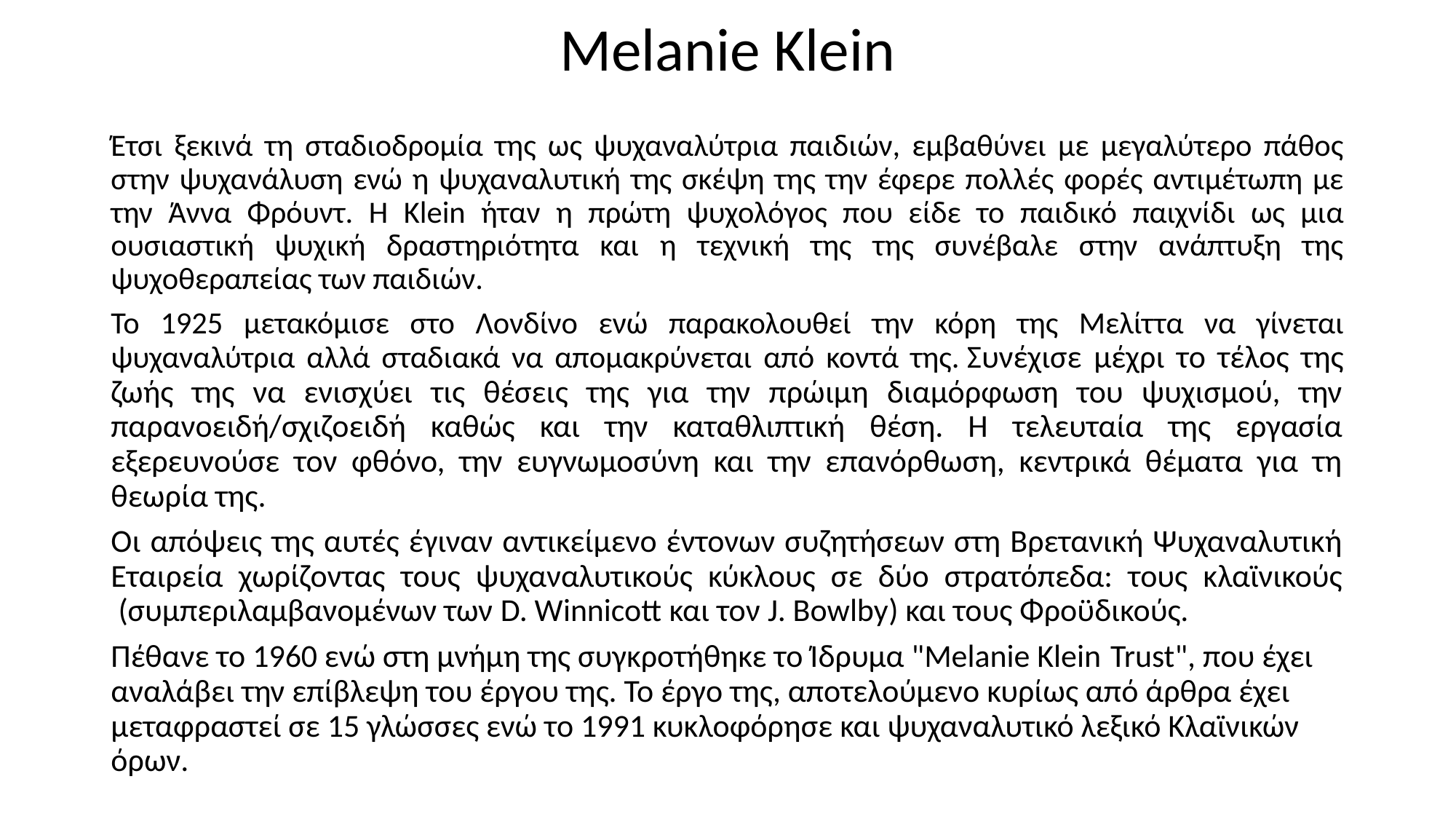

# Melanie Klein
Έτσι ξεκινά τη σταδιοδρομία της ως ψυχαναλύτρια παιδιών, εμβαθύνει με μεγαλύτερο πάθος στην ψυχανάλυση ενώ η ψυχαναλυτική της σκέψη της την έφερε πολλές φορές αντιμέτωπη με την Άννα Φρόυντ. Η Klein ήταν η πρώτη ψυχολόγος που είδε το παιδικό παιχνίδι ως μια ουσιαστική ψυχική δραστηριότητα και η τεχνική της της συνέβαλε στην ανάπτυξη της ψυχοθεραπείας των παιδιών.
Το 1925 μετακόμισε στο Λονδίνο ενώ παρακολουθεί την κόρη της Μελίττα να γίνεται ψυχαναλύτρια αλλά σταδιακά να απομακρύνεται από κοντά της. Συνέχισε μέχρι το τέλος της ζωής της να ενισχύει τις θέσεις της για την πρώιμη διαμόρφωση του ψυχισμού, την παρανοειδή/σχιζοειδή καθώς και την καταθλιπτική θέση. Η τελευταία της εργασία εξερευνούσε τον φθόνο, την ευγνωμοσύνη και την επανόρθωση, κεντρικά θέματα για τη θεωρία της.
Οι απόψεις της αυτές έγιναν αντικείμενο έντονων συζητήσεων στη Βρετανική Ψυχαναλυτική Εταιρεία χωρίζοντας τους ψυχαναλυτικούς κύκλους σε δύο στρατόπεδα: τους κλαϊνικούς  (συμπεριλαμβανομένων των D. Winnicott και τον J. Bowlby) και τους Φροϋδικούς.
Πέθανε το 1960 ενώ στη μνήμη της συγκροτήθηκε το Ίδρυμα "Melanie Klein Trust", που έχει αναλάβει την επίβλεψη του έργου της. Το έργο της, αποτελούμενο κυρίως από άρθρα έχει μεταφραστεί σε 15 γλώσσες ενώ το 1991 κυκλοφόρησε και ψυχαναλυτικό λεξικό Κλαϊνικών όρων.